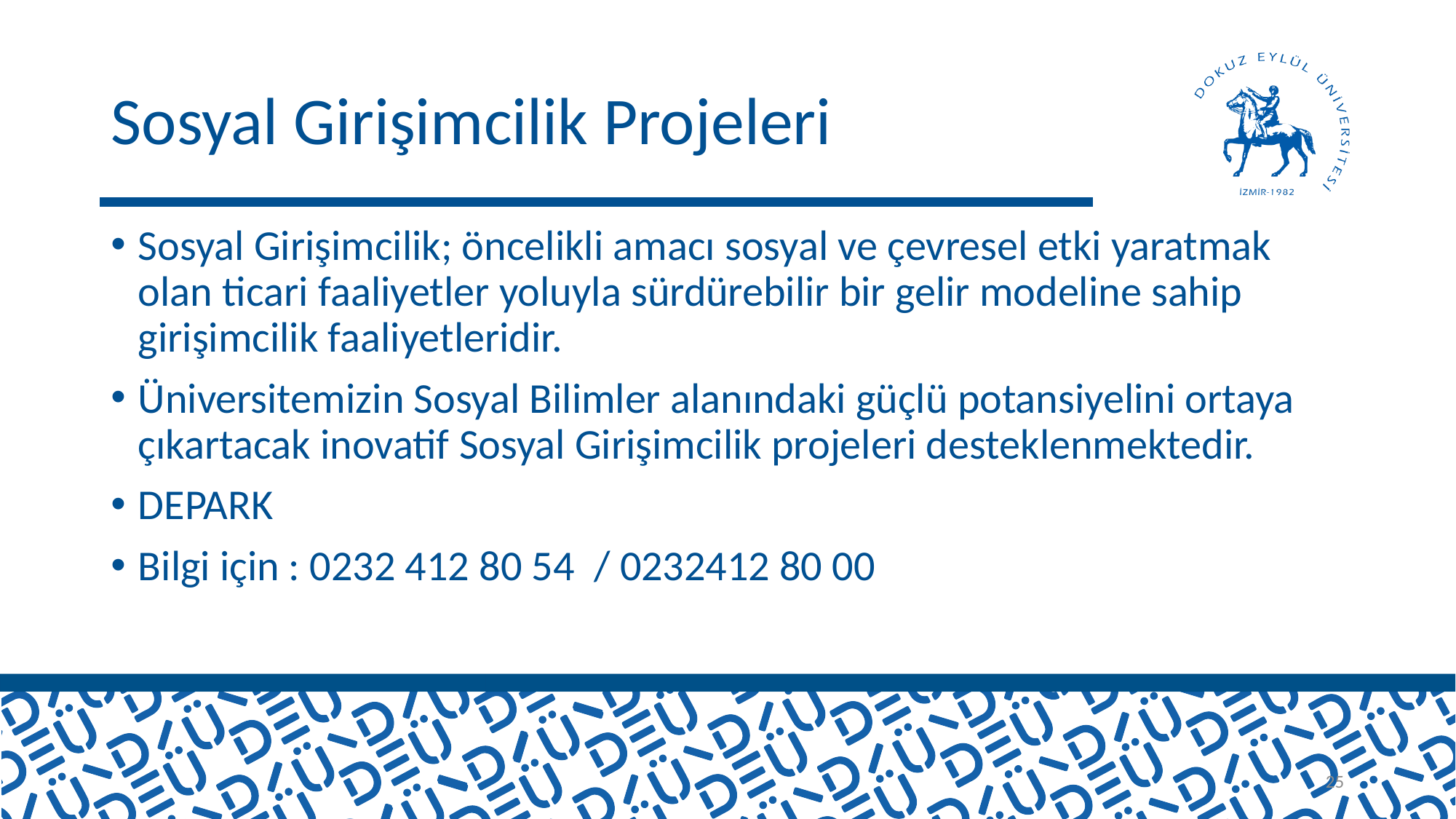

# Sosyal Girişimcilik Projeleri
Sosyal Girişimcilik; öncelikli amacı sosyal ve çevresel etki yaratmak olan ticari faaliyetler yoluyla sürdürebilir bir gelir modeline sahip girişimcilik faaliyetleridir.
Üniversitemizin Sosyal Bilimler alanındaki güçlü potansiyelini ortaya çıkartacak inovatif Sosyal Girişimcilik projeleri desteklenmektedir.
DEPARK
Bilgi için : 0232 412 80 54  / 0232412 80 00
25